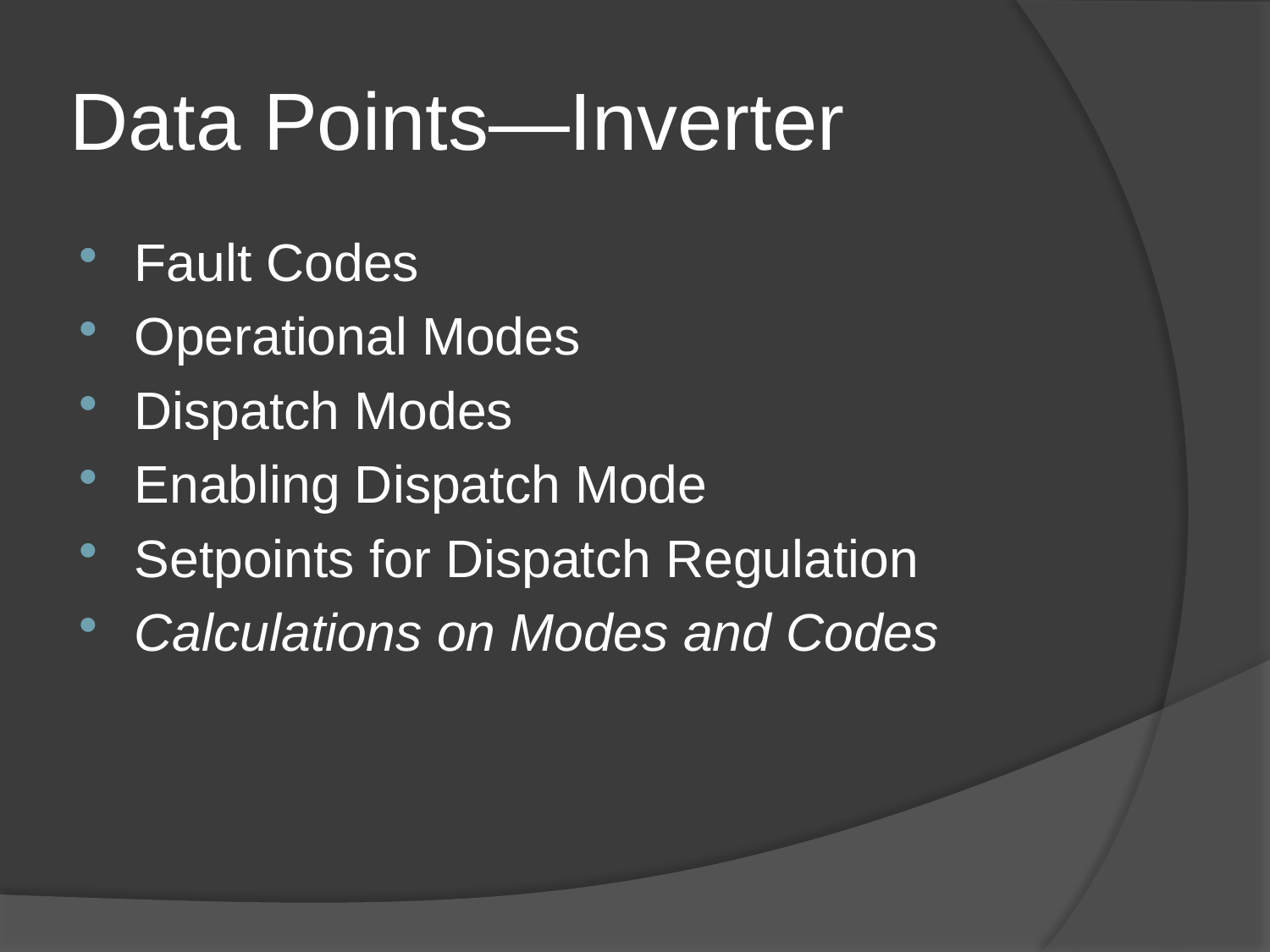

# Data Points—Inverter
Fault Codes
Operational Modes
Dispatch Modes
Enabling Dispatch Mode
Setpoints for Dispatch Regulation
Calculations on Modes and Codes